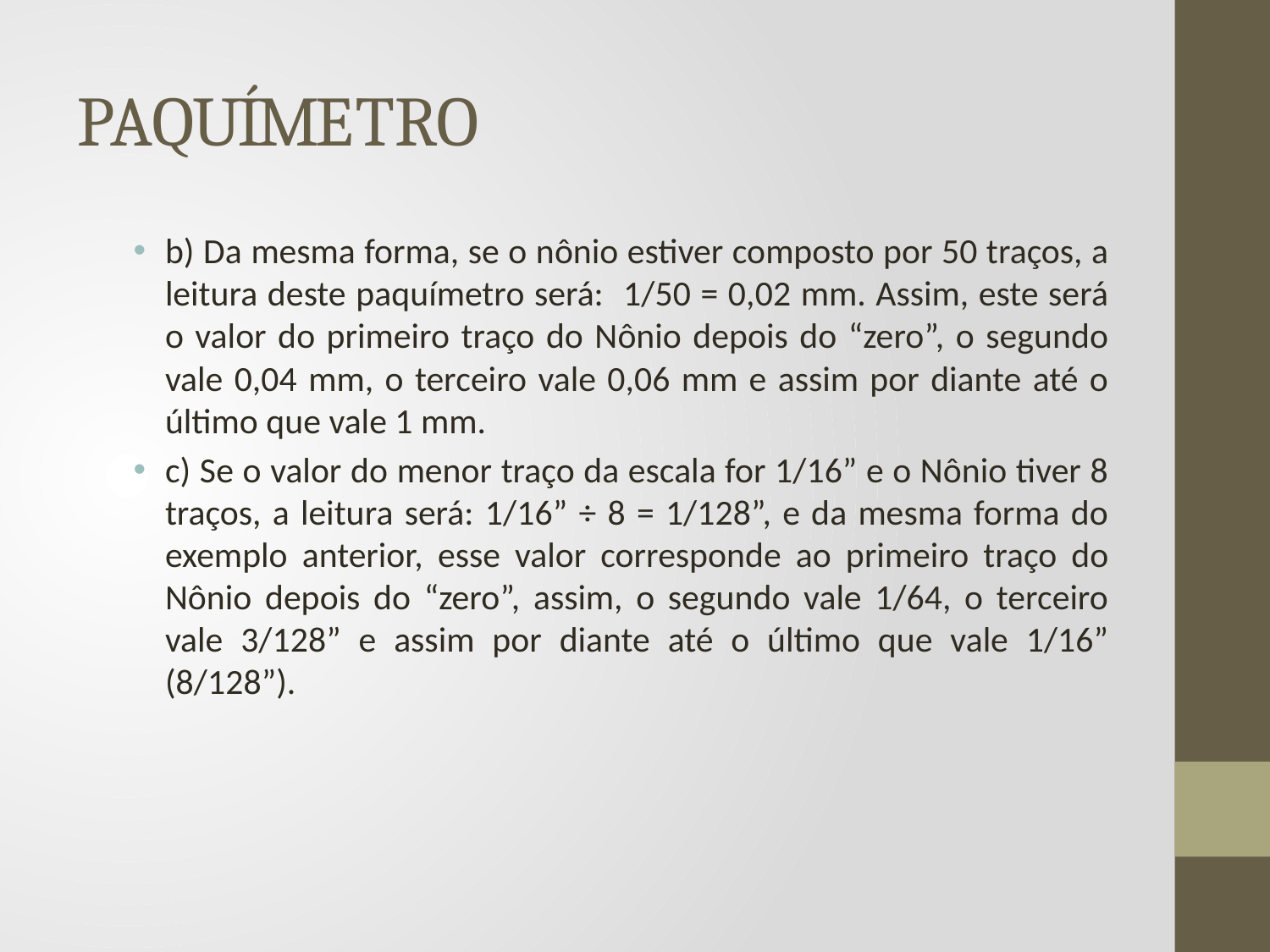

# PAQUÍMETRO
b) Da mesma forma, se o nônio estiver composto por 50 traços, a leitura deste paquímetro será:  1/50 = 0,02 mm. Assim, este será o valor do primeiro traço do Nônio depois do “zero”, o segundo vale 0,04 mm, o terceiro vale 0,06 mm e assim por diante até o último que vale 1 mm.
c) Se o valor do menor traço da escala for 1/16” e o Nônio tiver 8 traços, a leitura será: 1/16” ÷ 8 = 1/128”, e da mesma forma do exemplo anterior, esse valor corresponde ao primeiro traço do Nônio depois do “zero”, assim, o segundo vale 1/64, o terceiro vale 3/128” e assim por diante até o último que vale 1/16” (8/128”).